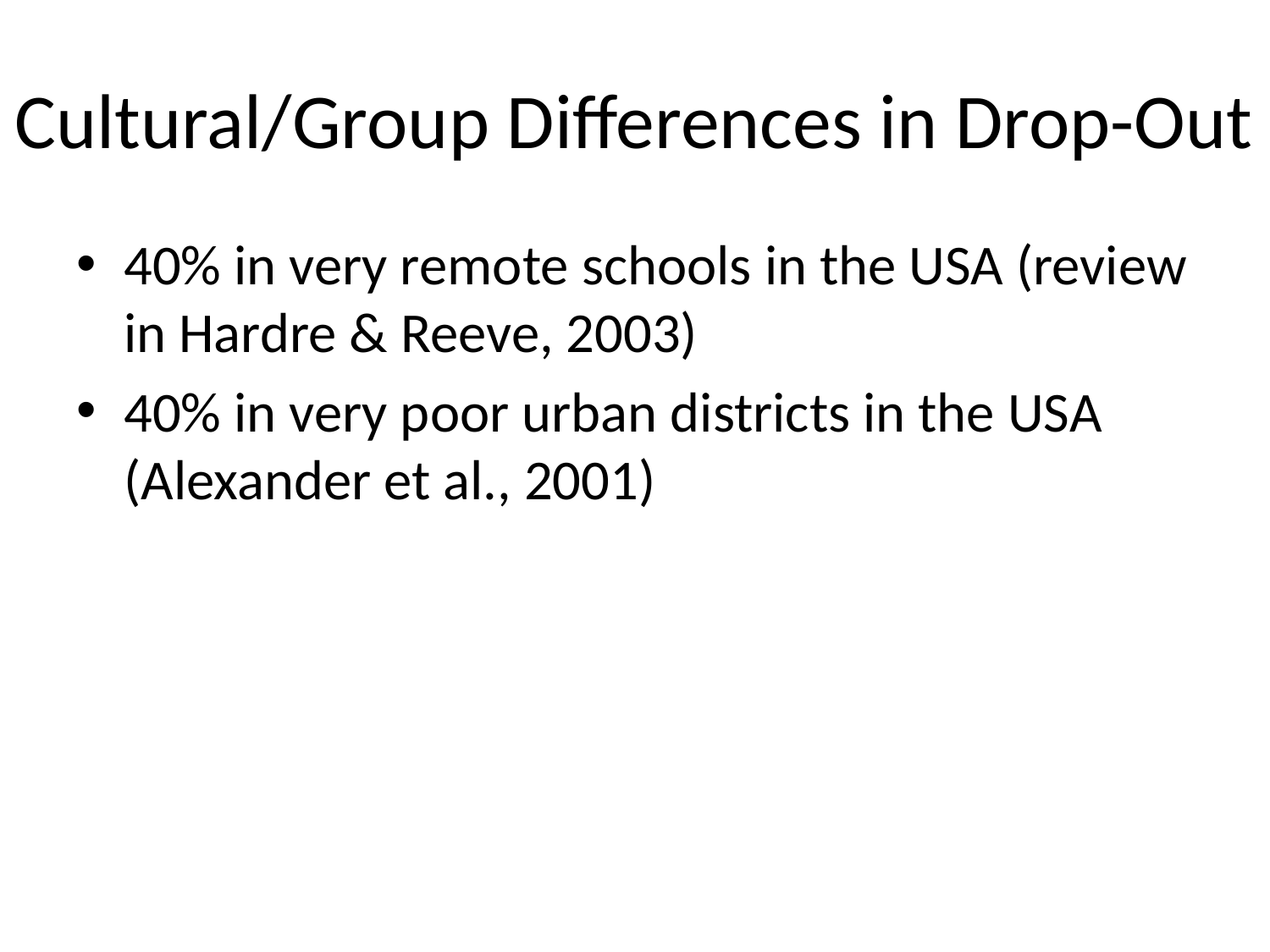

# Cultural/Group Differences in Drop-Out
40% in very remote schools in the USA (review in Hardre & Reeve, 2003)
40% in very poor urban districts in the USA (Alexander et al., 2001)